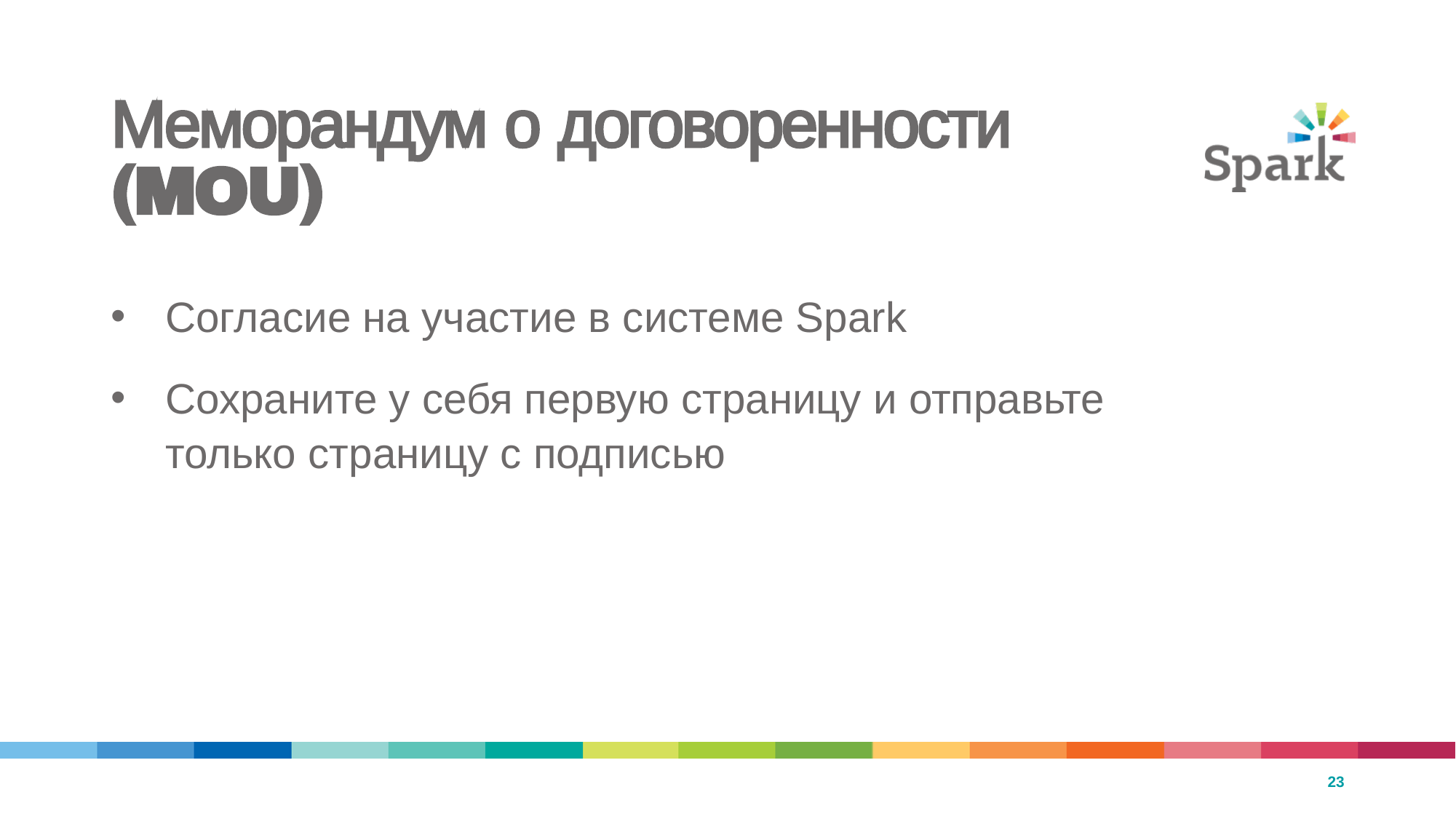

23
# Меморандум о договоренности (MOU)
Согласие на участие в системе Spark
Сохраните у себя первую страницу и отправьте только страницу с подписью